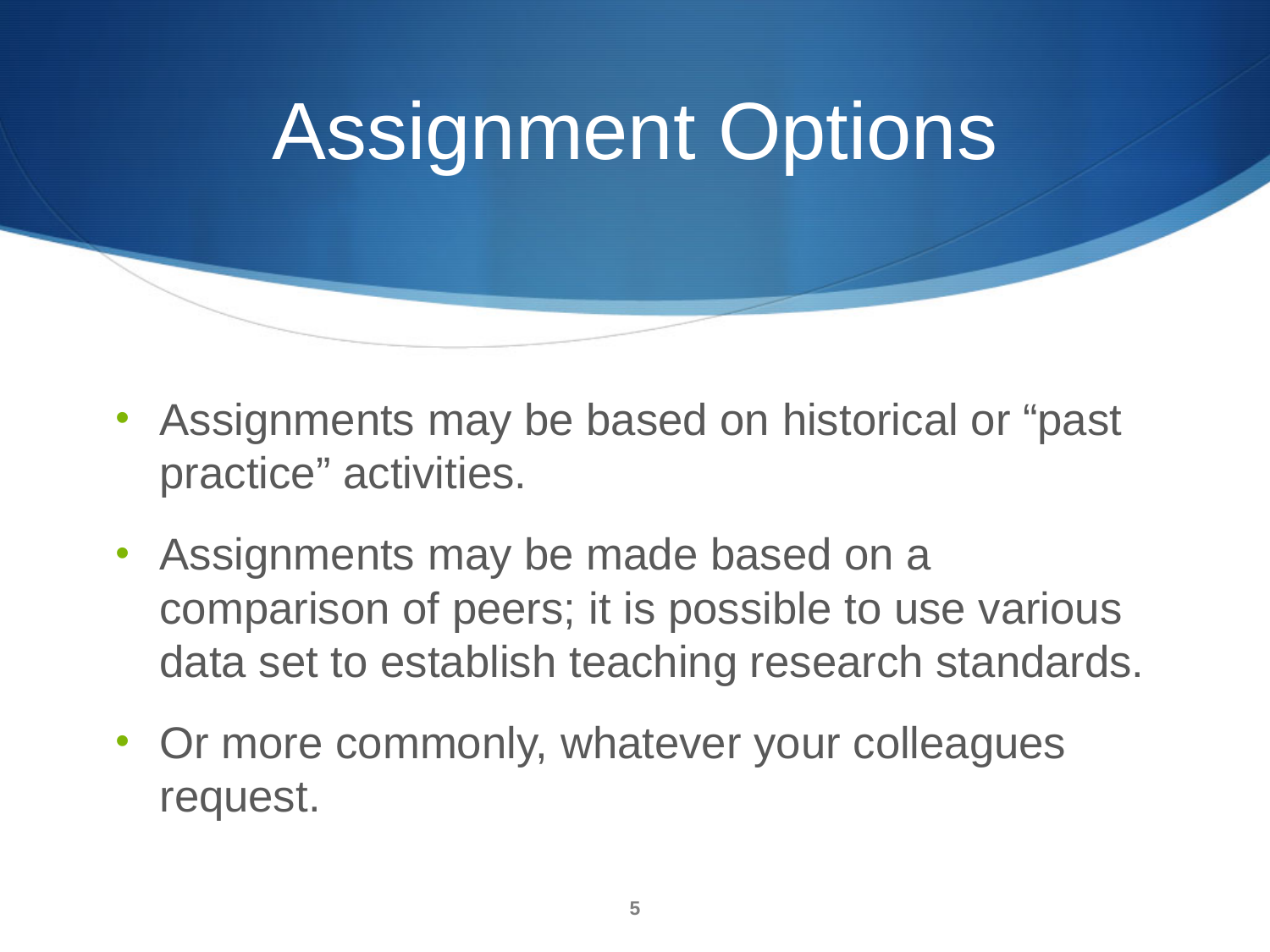

# Assignment Options
Assignments may be based on historical or “past practice” activities.
Assignments may be made based on a comparison of peers; it is possible to use various data set to establish teaching research standards.
Or more commonly, whatever your colleagues request.

5